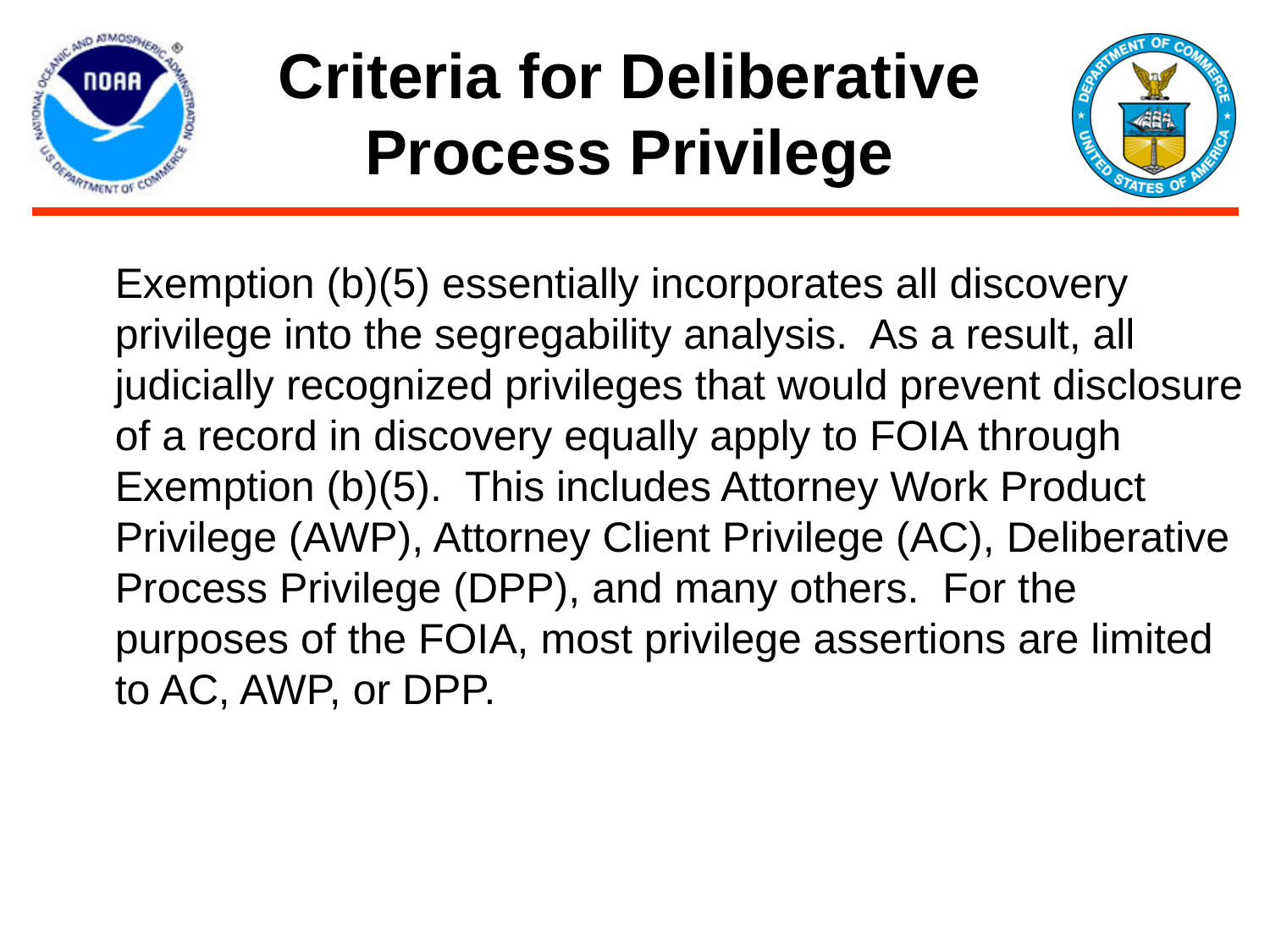

# Criteria for Deliberative Process Privilege
Exemption (b)(5) essentially incorporates all discovery privilege into the segregability analysis.  As a result, all judicially recognized privileges that would prevent disclosure of a record in discovery equally apply to FOIA through Exemption (b)(5).  This includes Attorney Work Product Privilege (AWP), Attorney Client Privilege (AC), Deliberative Process Privilege (DPP), and many others.  For the purposes of the FOIA, most privilege assertions are limited to AC, AWP, or DPP.